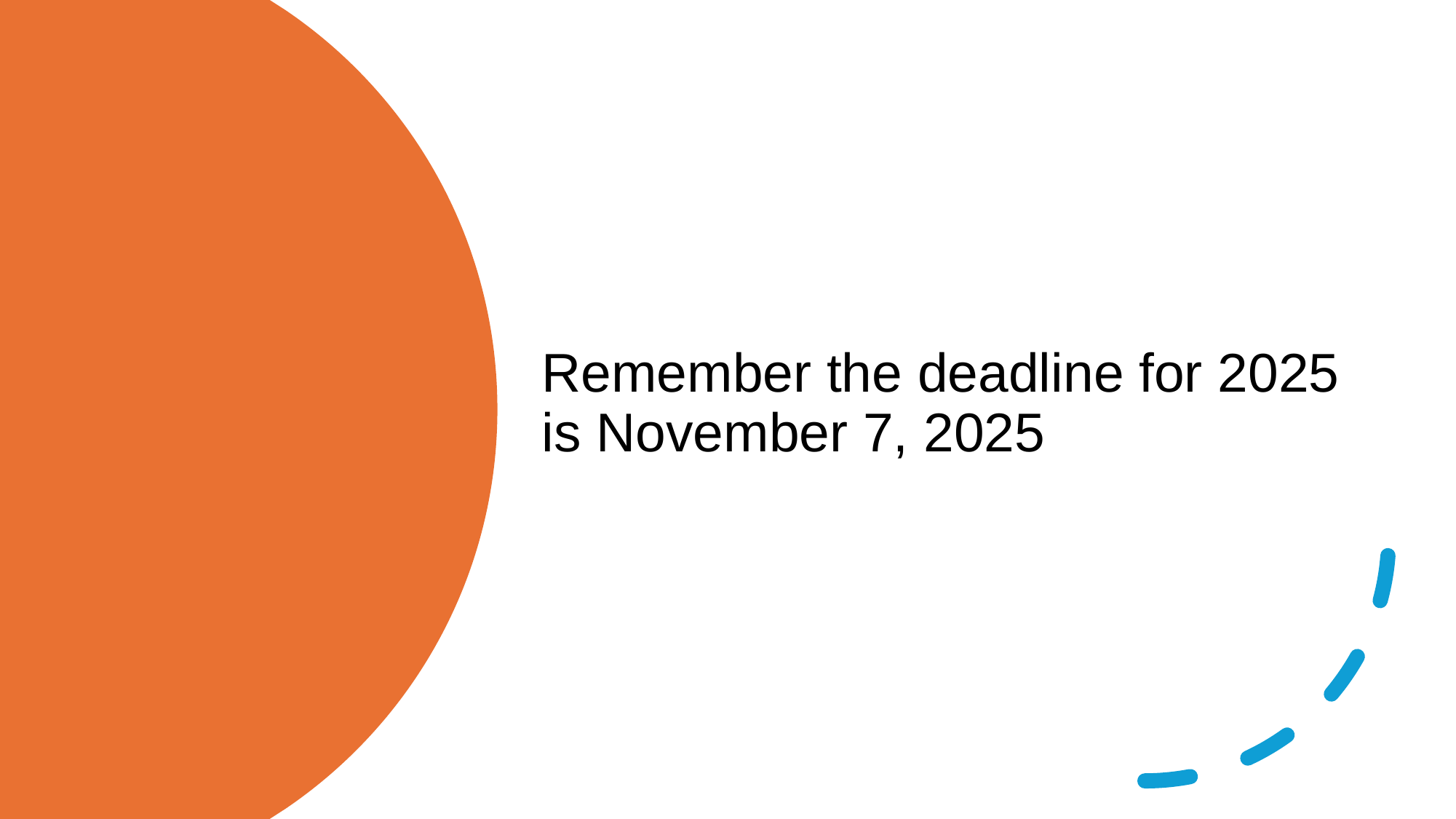

Remember the deadline for 2025 is November 7, 2025